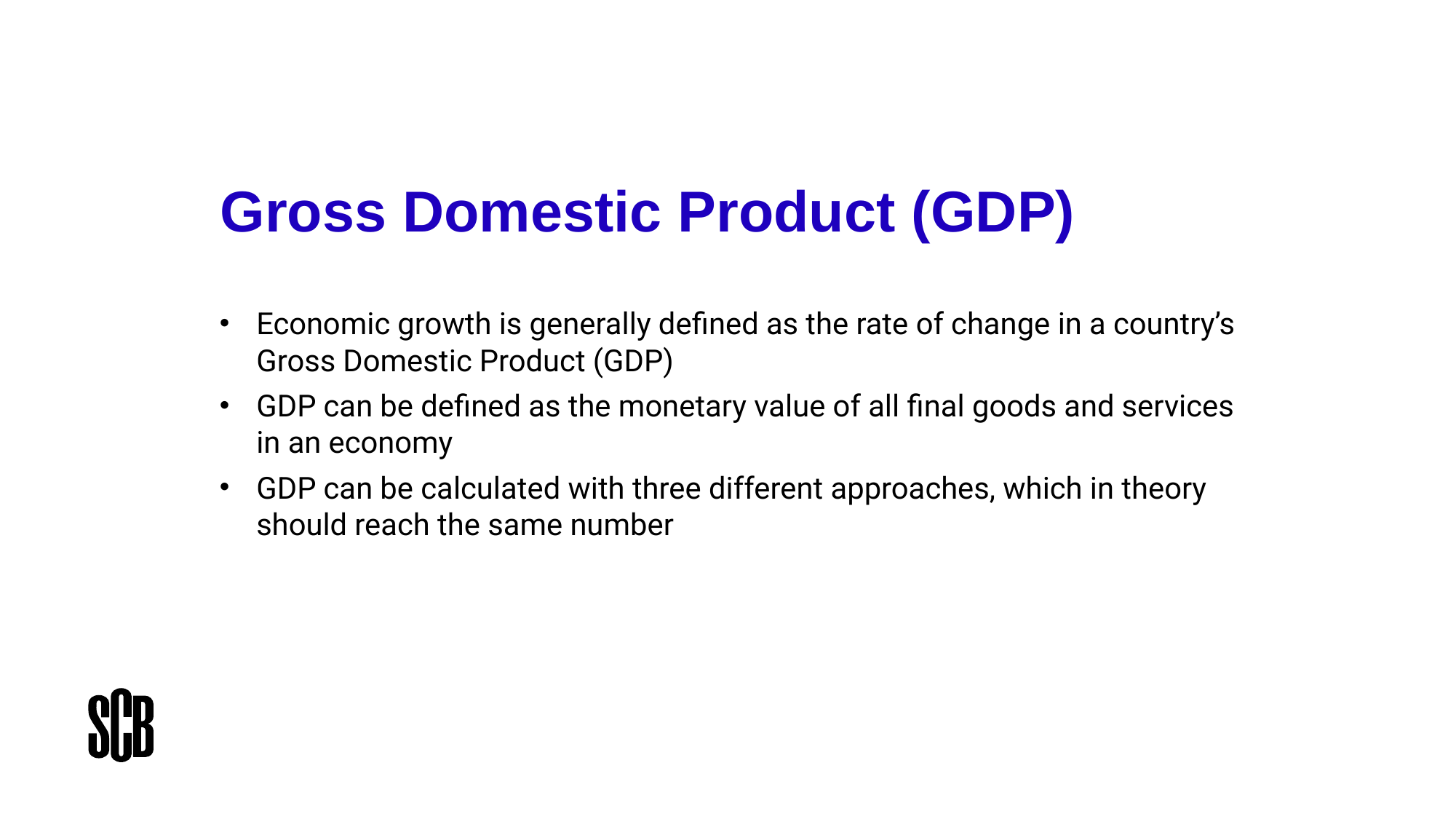

# Gross Domestic Product (GDP)
Economic growth is generally defined as the rate of change in a country’s Gross Domestic Product (GDP)
GDP can be defined as the monetary value of all final goods and services in an economy
GDP can be calculated with three different approaches, which in theory should reach the same number